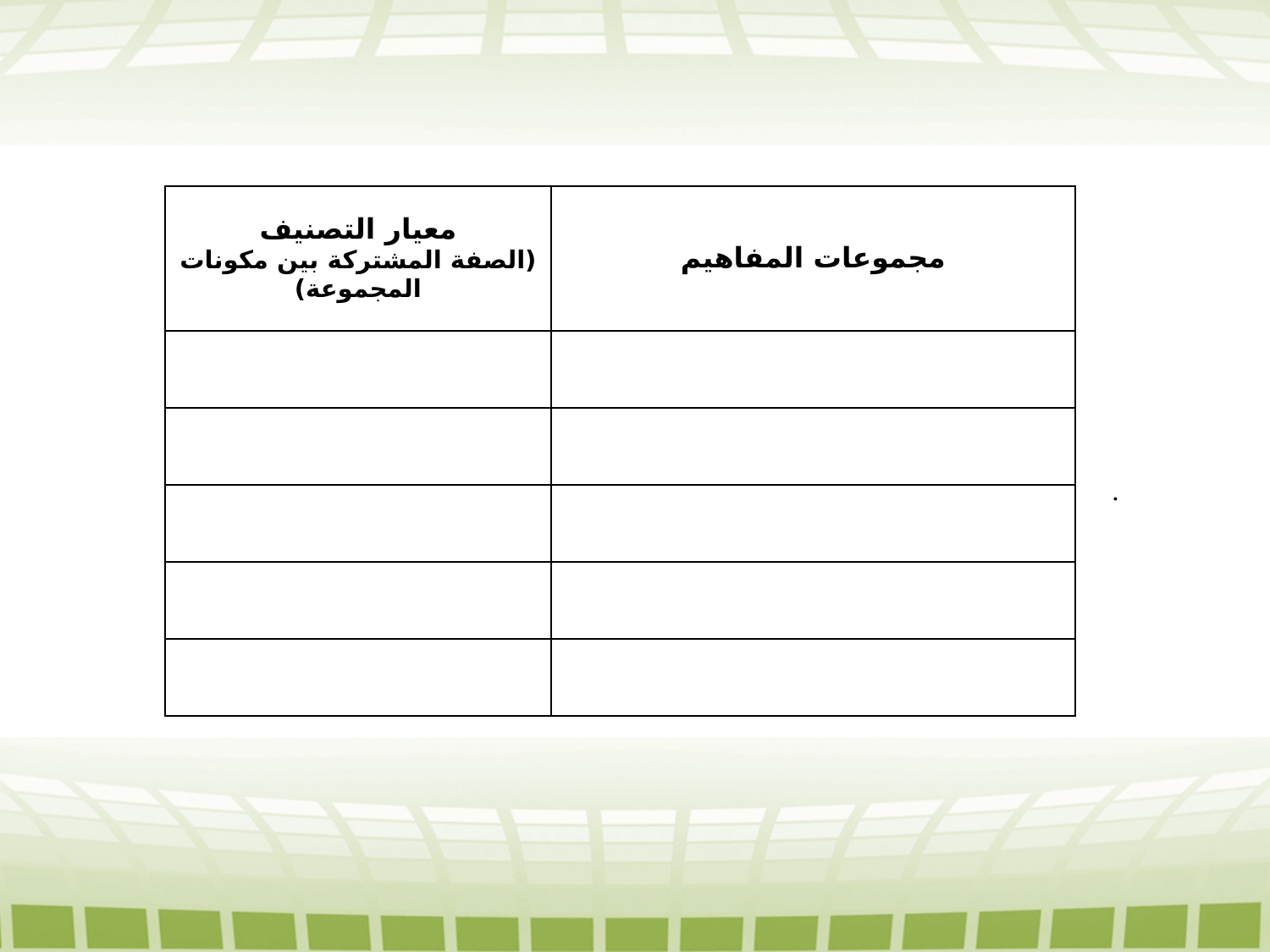

| معيار التصنيف (الصفة المشتركة بين مكونات المجموعة) | مجموعات المفاهيم |
| --- | --- |
|  |  |
|  |  |
|  |  |
|  |  |
|  |  |
.